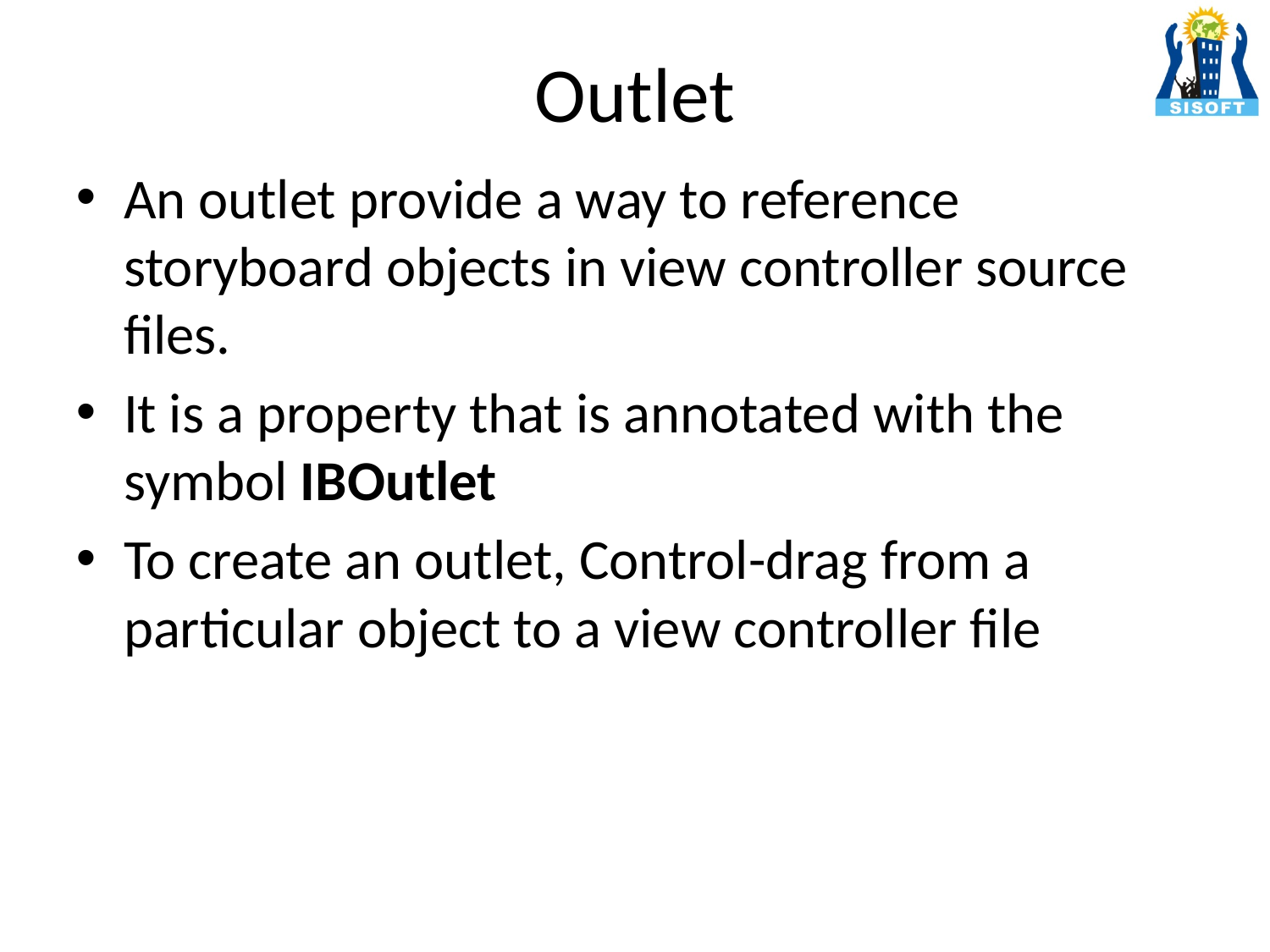

# Outlet
An outlet provide a way to reference storyboard objects in view controller source files.
It is a property that is annotated with the symbol IBOutlet
To create an outlet, Control-drag from a particular object to a view controller file